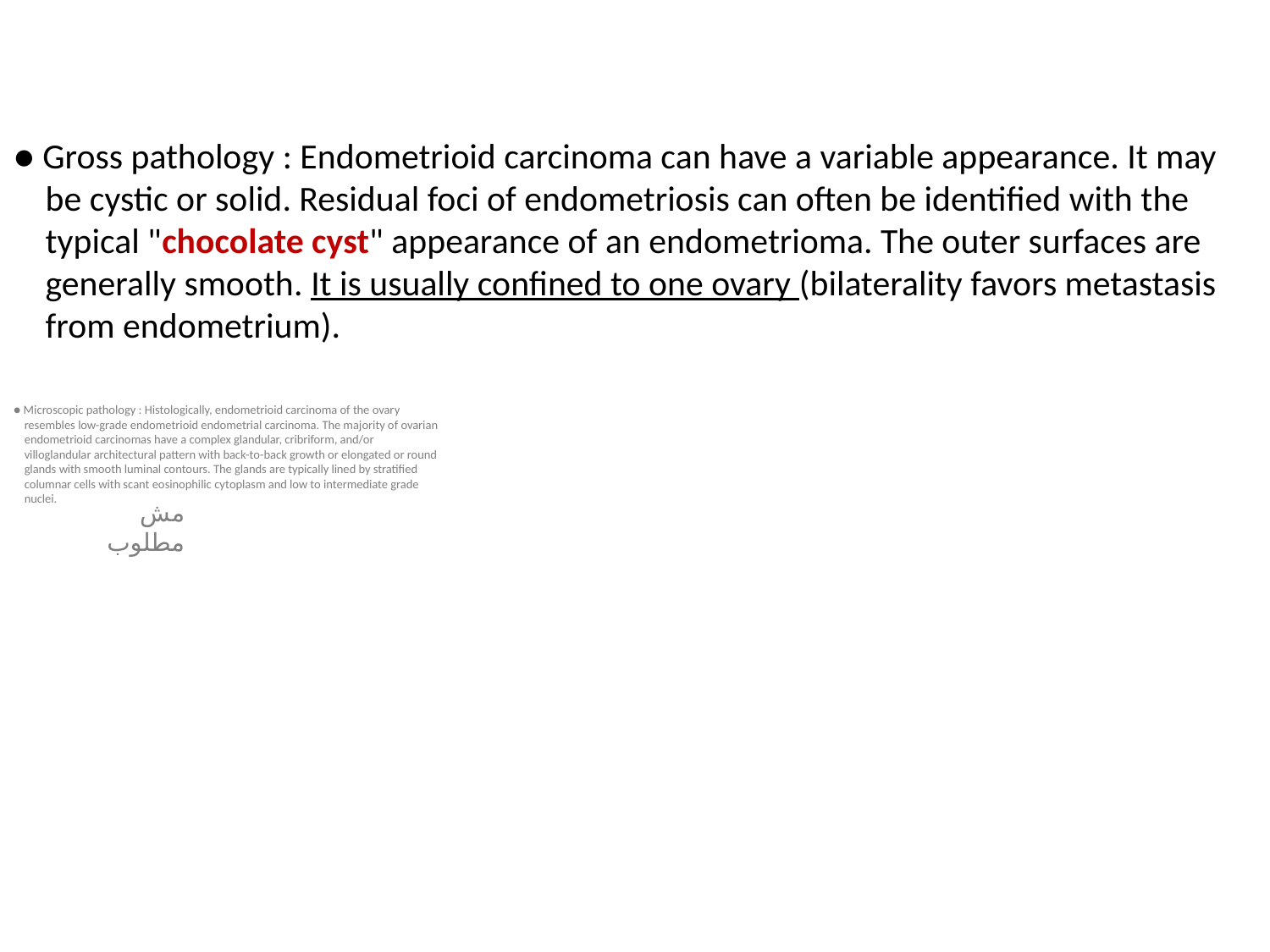

● Gross pathology : Endometrioid carcinoma can have a variable appearance. It may
    be cystic or solid. Residual foci of endometriosis can often be identified with the
    typical "chocolate cyst" appearance of an endometrioma. The outer surfaces are
    generally smooth. It is usually confined to one ovary (bilaterality favors metastasis
    from endometrium).

● Microscopic pathology : Histologically, endometrioid carcinoma of the ovary
    resembles low-grade endometrioid endometrial carcinoma. The majority of ovarian
    endometrioid carcinomas have a complex glandular, cribriform, and/or
    villoglandular architectural pattern with back-to-back growth or elongated or round
    glands with smooth luminal contours. The glands are typically lined by stratified
    columnar cells with scant eosinophilic cytoplasm and low to intermediate grade
    nuclei.
مش مطلوب